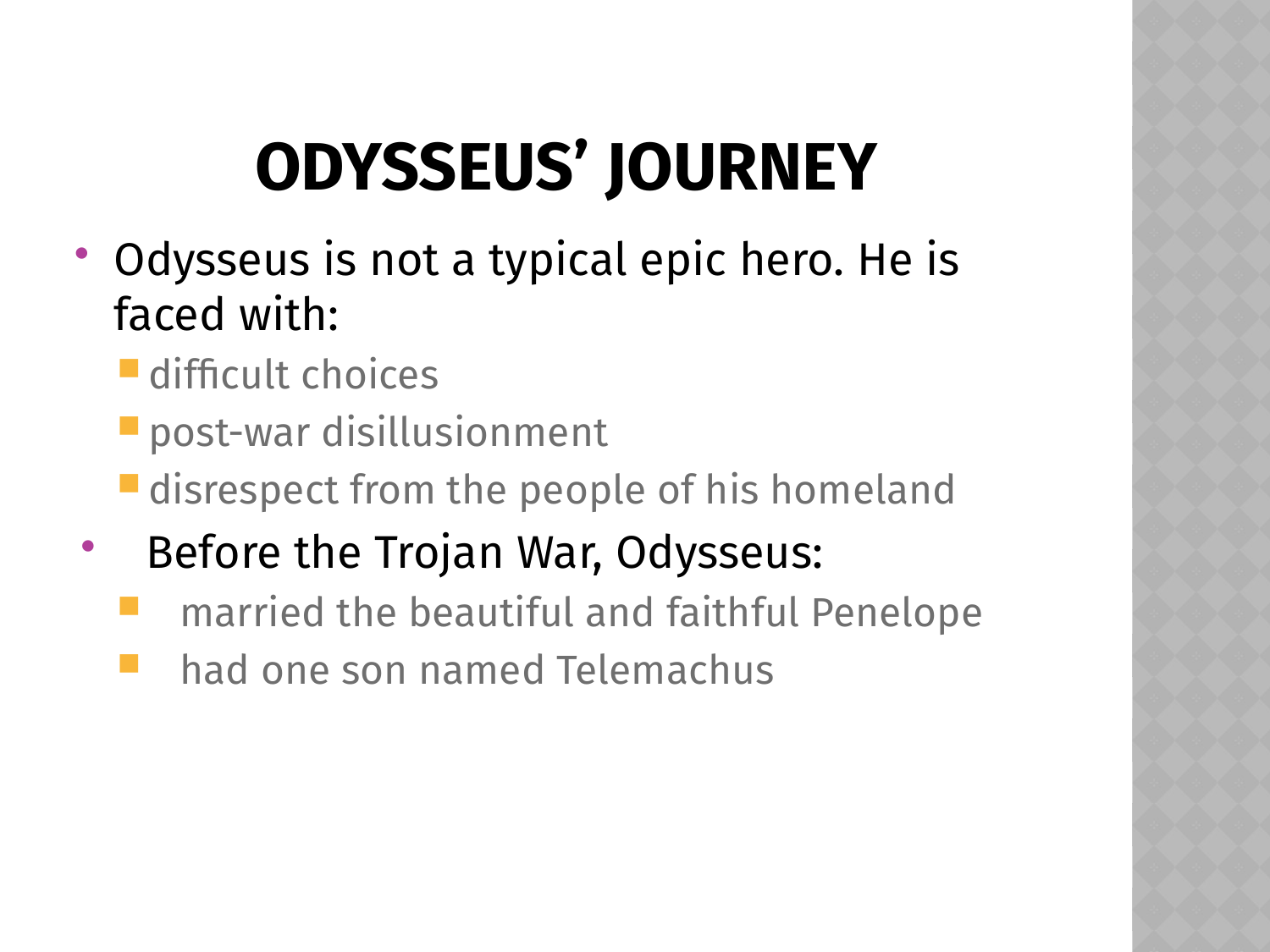

# Odysseus’ Journey
Odysseus is not a typical epic hero. He is     faced with:
difficult choices
post-war disillusionment
disrespect from the people of his homeland
Before the Trojan War, Odysseus:
married the beautiful and faithful Penelope
had one son named Telemachus